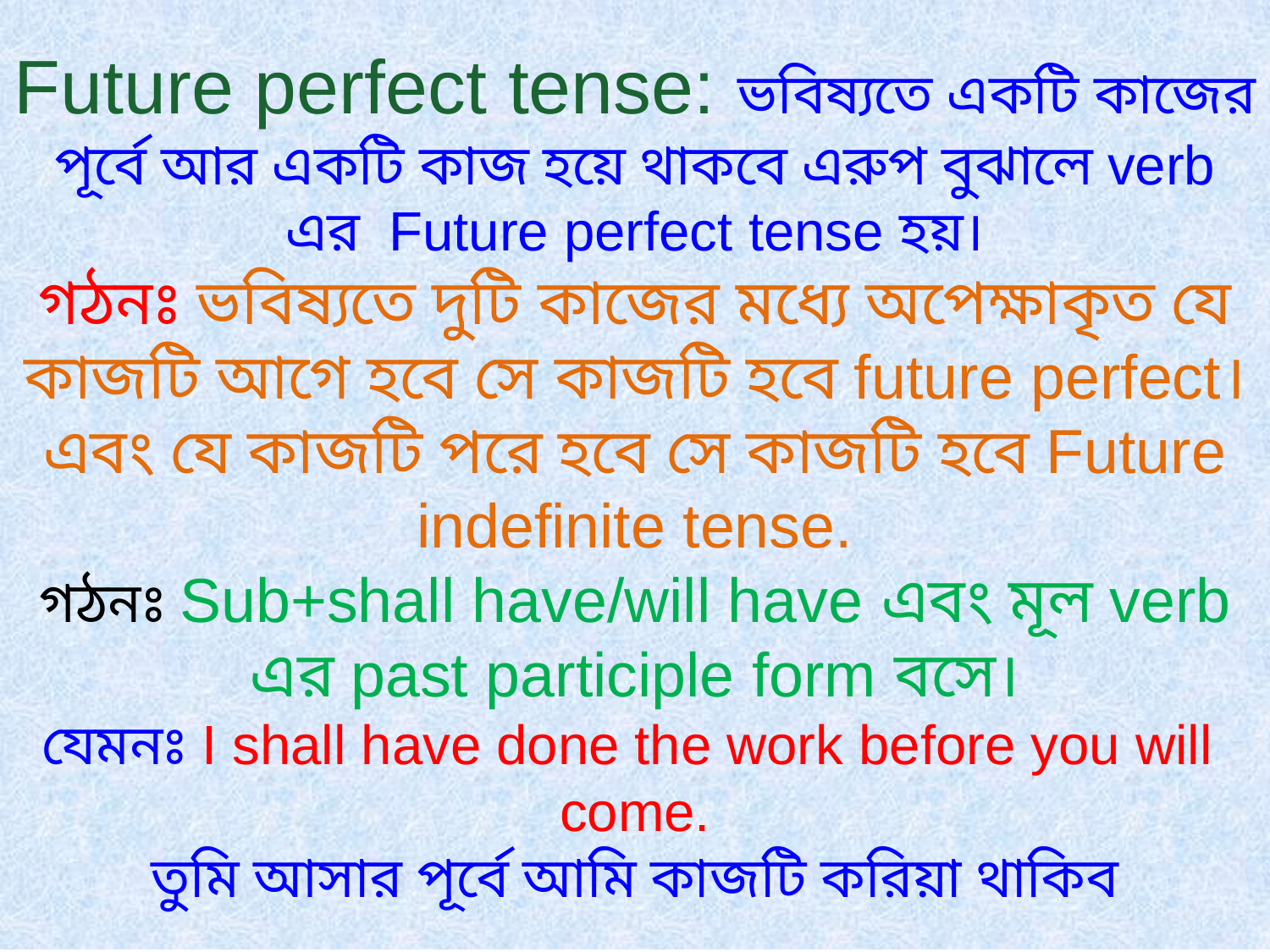

# Future perfect tense: ভবিষ্যতে একটি কাজের পূর্বে আর একটি কাজ হয়ে থাকবে এরুপ বুঝালে verb এর  Future perfect tense হয়। গঠনঃ ভবিষ্যতে দুটি কাজের মধ্যে অপেক্ষাকৃত যে কাজটি আগে হবে সে কাজটি হবে future perfect। এবং যে কাজটি পরে হবে সে কাজটি হবে Future indefinite tense. গঠনঃ Sub+shall have/will have এবং মূল verb এর past participle form বসে। যেমনঃ I shall have done the work before you will  come. তুমি আসার পূর্বে আমি কাজটি করিয়া থাকিব